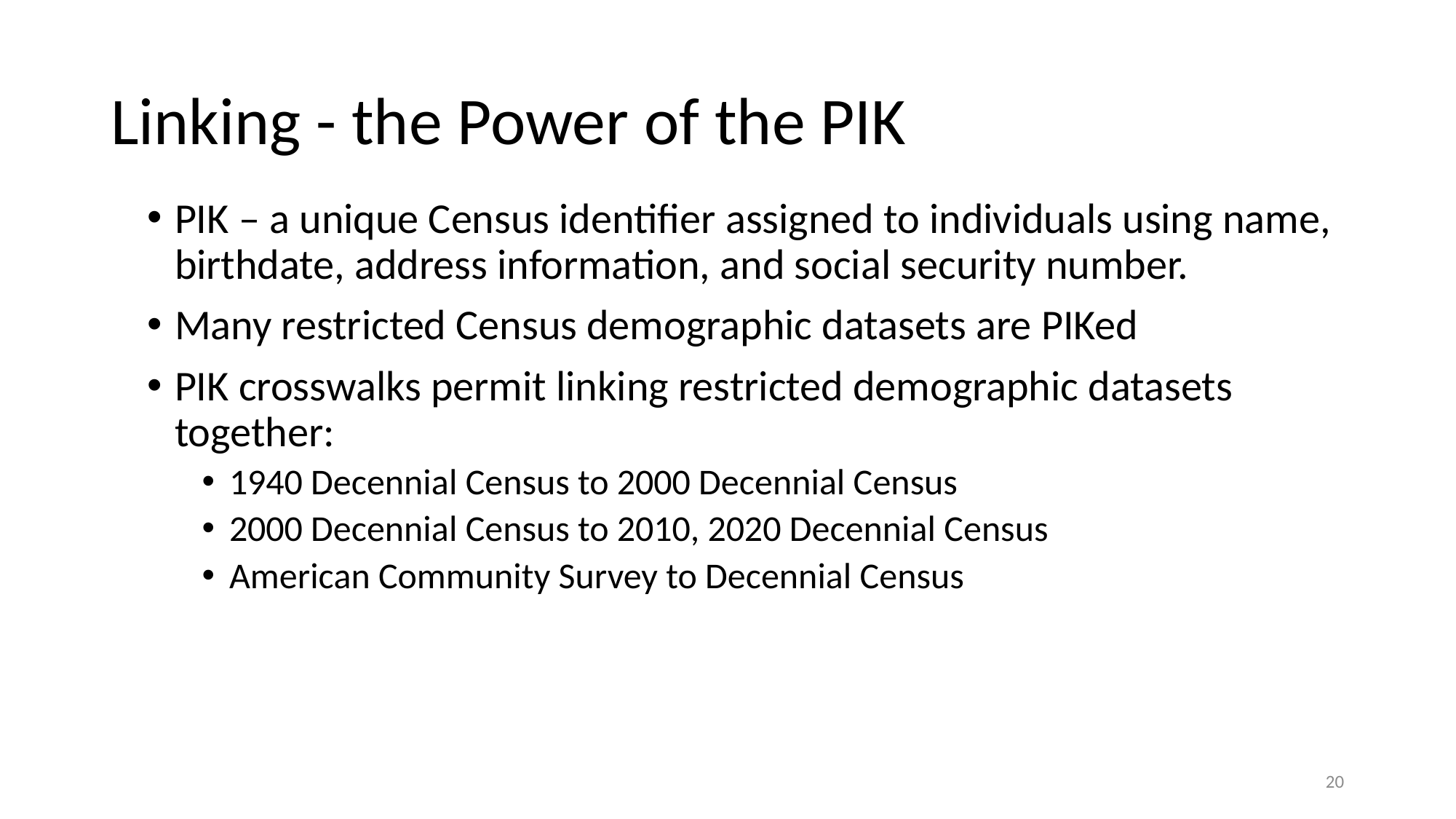

# Linking - the Power of the PIK
PIK – a unique Census identifier assigned to individuals using name, birthdate, address information, and social security number.
Many restricted Census demographic datasets are PIKed
PIK crosswalks permit linking restricted demographic datasets together:
1940 Decennial Census to 2000 Decennial Census
2000 Decennial Census to 2010, 2020 Decennial Census
American Community Survey to Decennial Census
20